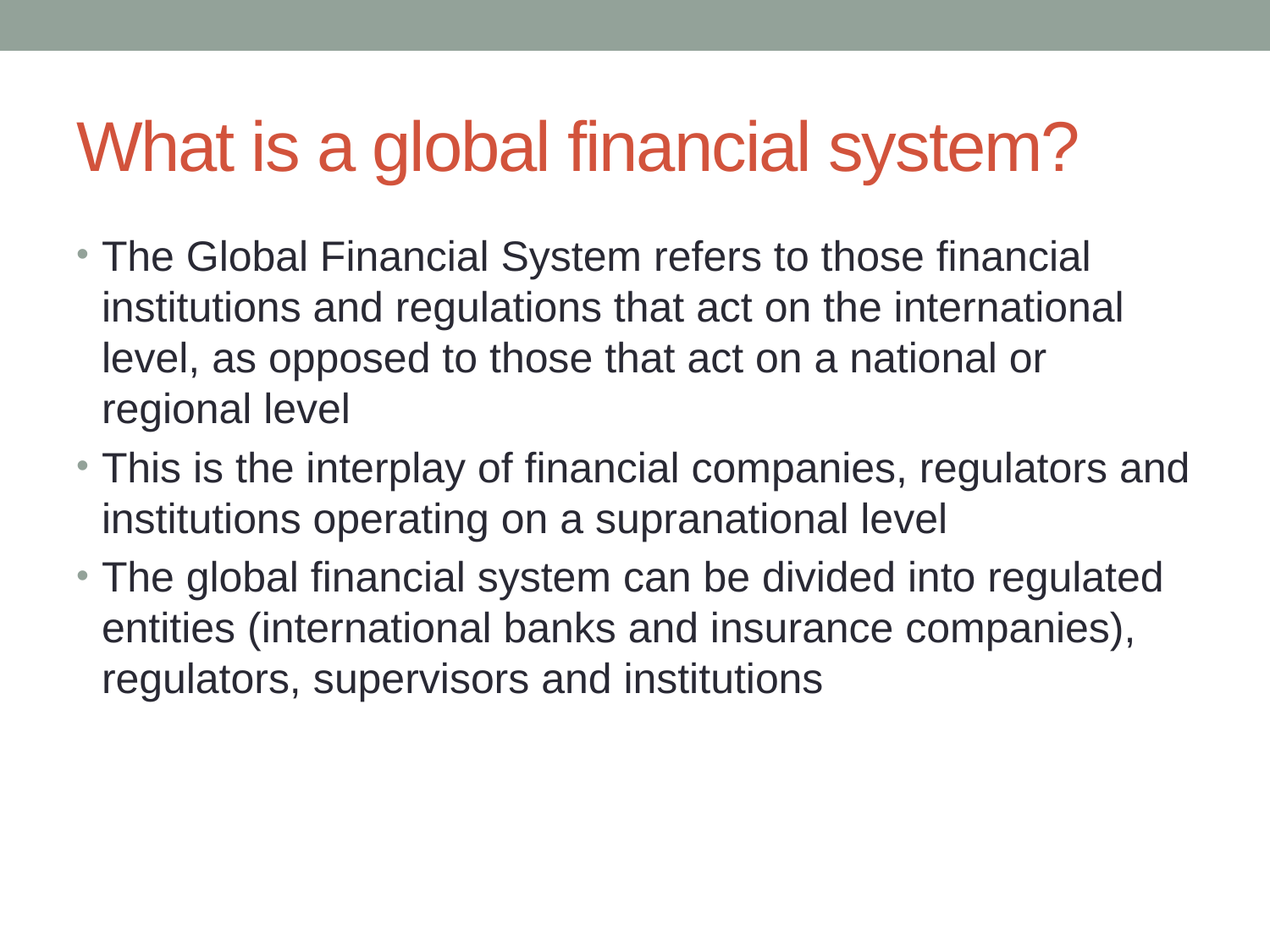

# What is a global financial system?
The Global Financial System refers to those financial institutions and regulations that act on the international level, as opposed to those that act on a national or regional level
This is the interplay of financial companies, regulators and institutions operating on a supranational level
The global financial system can be divided into regulated entities (international banks and insurance companies), regulators, supervisors and institutions